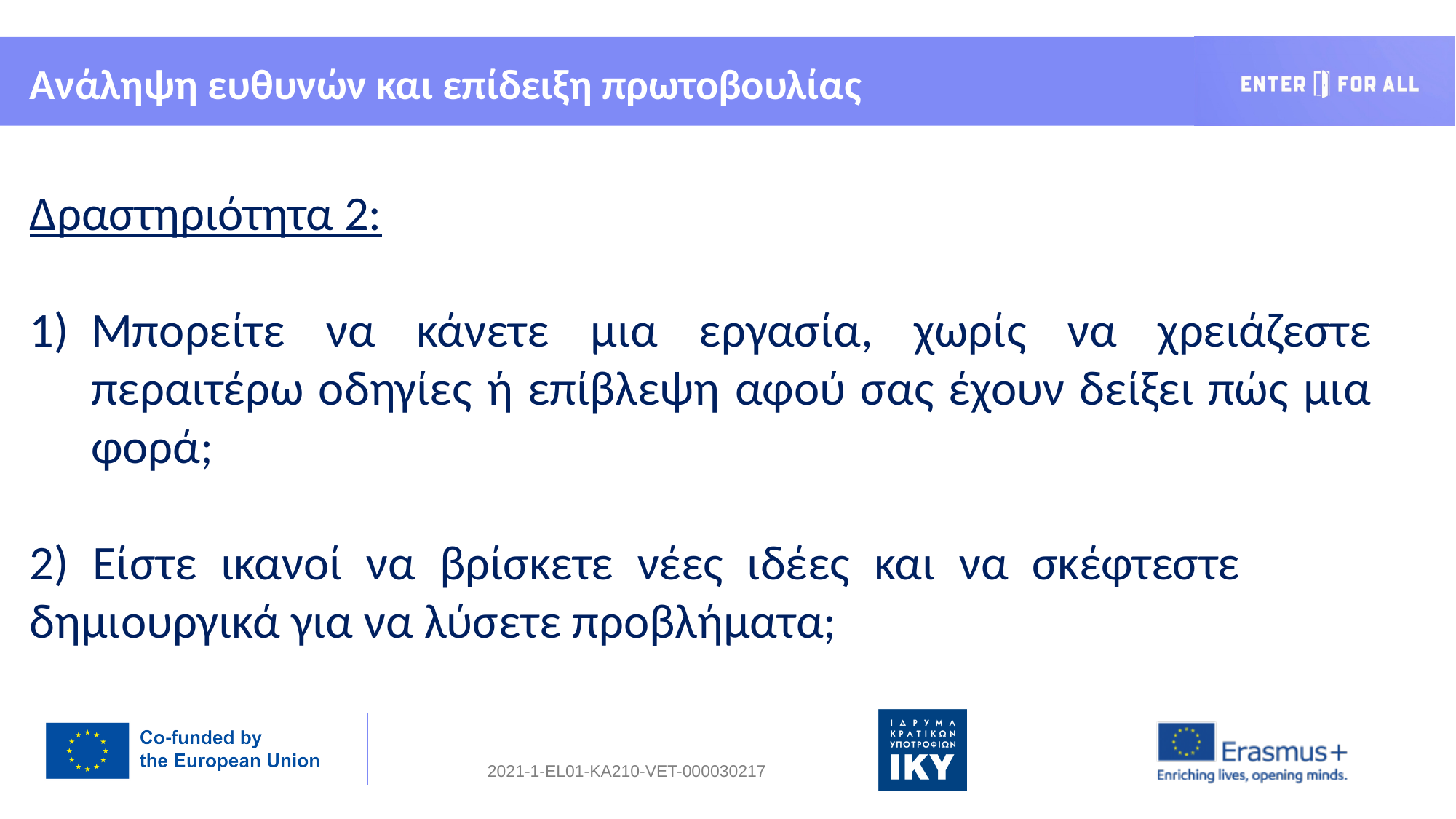

Ανάληψη ευθυνών και επίδειξη πρωτοβουλίας
Δραστηριότητα 2:

Μπορείτε να κάνετε μια εργασία, χωρίς να χρειάζεστε περαιτέρω οδηγίες ή επίβλεψη αφού σας έχουν δείξει πώς μια φορά;

2) Είστε ικανοί να βρίσκετε νέες ιδέες και να σκέφτεστε  	δημιουργικά για να λύσετε προβλήματα;